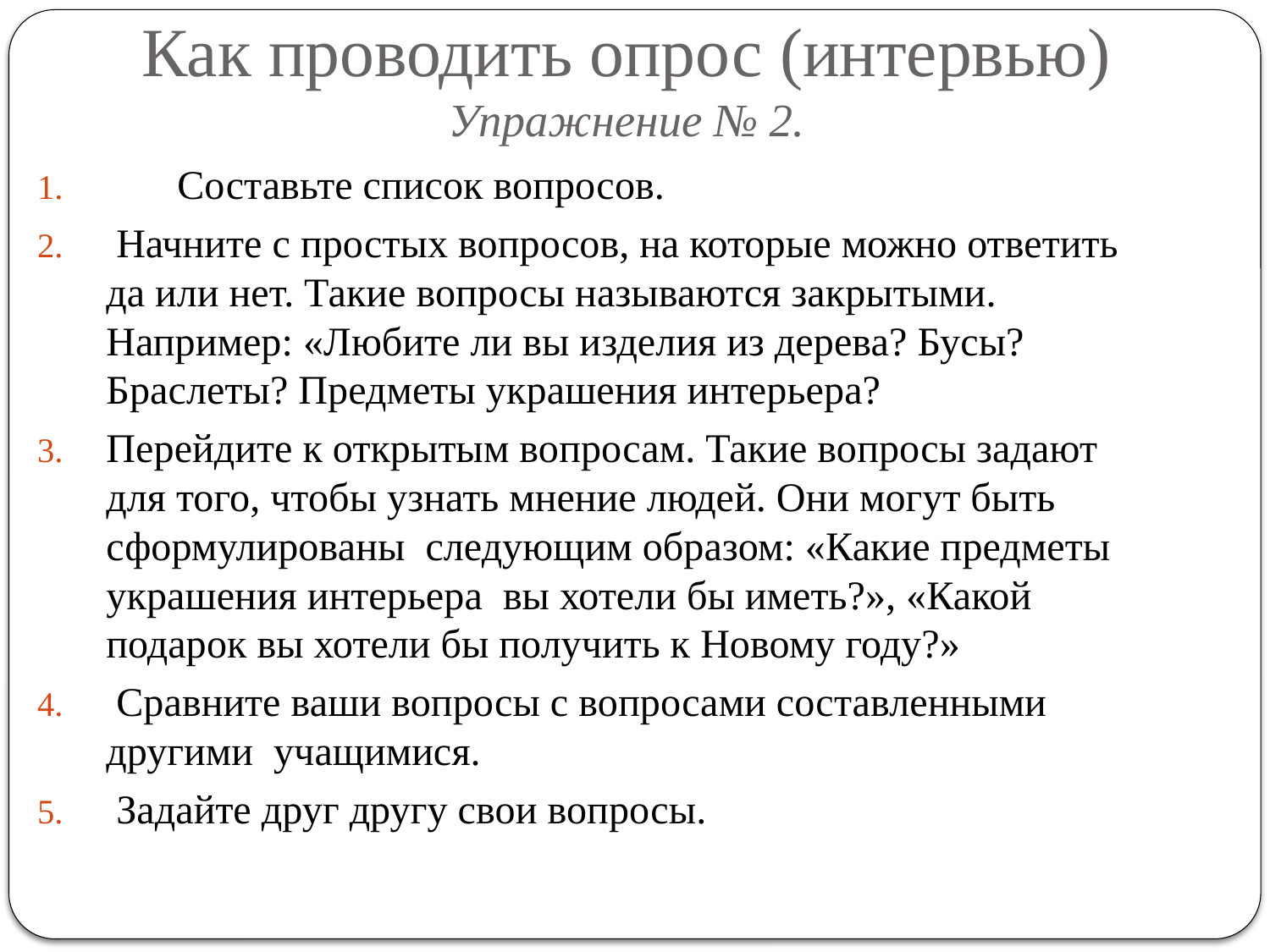

# Как проводить опрос (интервью) Упражнение № 2.
       Составьте список вопросов.
 Начните с простых вопросов, на которые можно ответить да или нет. Такие вопросы называются закрытыми. Например: «Любите ли вы изделия из дерева? Бусы? Браслеты? Предметы украшения интерьера?
Перейдите к открытым вопросам. Такие вопросы задают для того, чтобы узнать мнение людей. Они могут быть сформулированы  следующим образом: «Какие предметы украшения интерьера  вы хотели бы иметь?», «Какой подарок вы хотели бы получить к Новому году?»
 Сравните ваши вопросы с вопросами составленными другими  учащимися.
 Задайте друг другу свои вопросы.